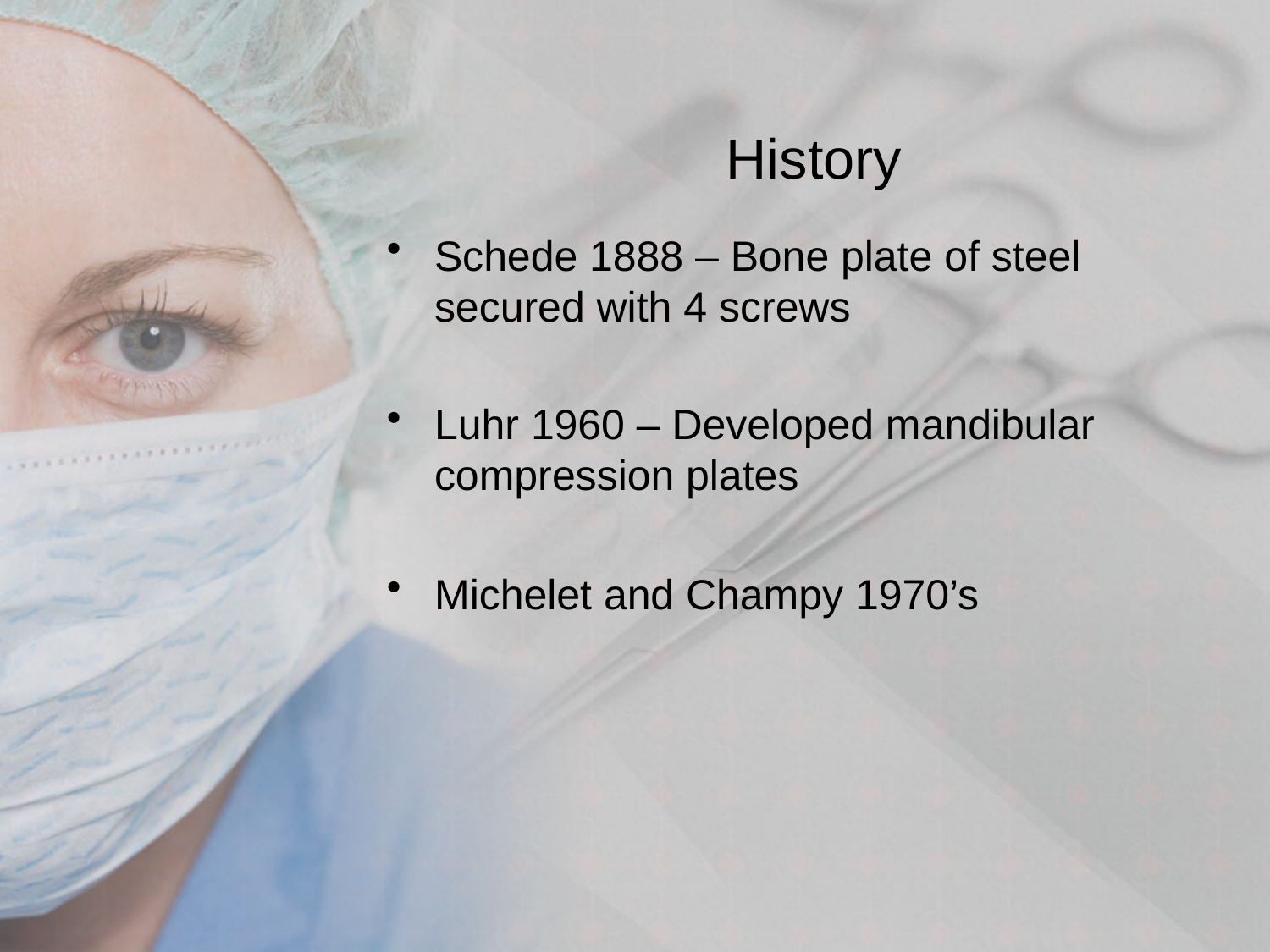

# History
Schede 1888 – Bone plate of steel secured with 4 screws

Luhr 1960 – Developed mandibular compression plates

Michelet and Champy 1970’s